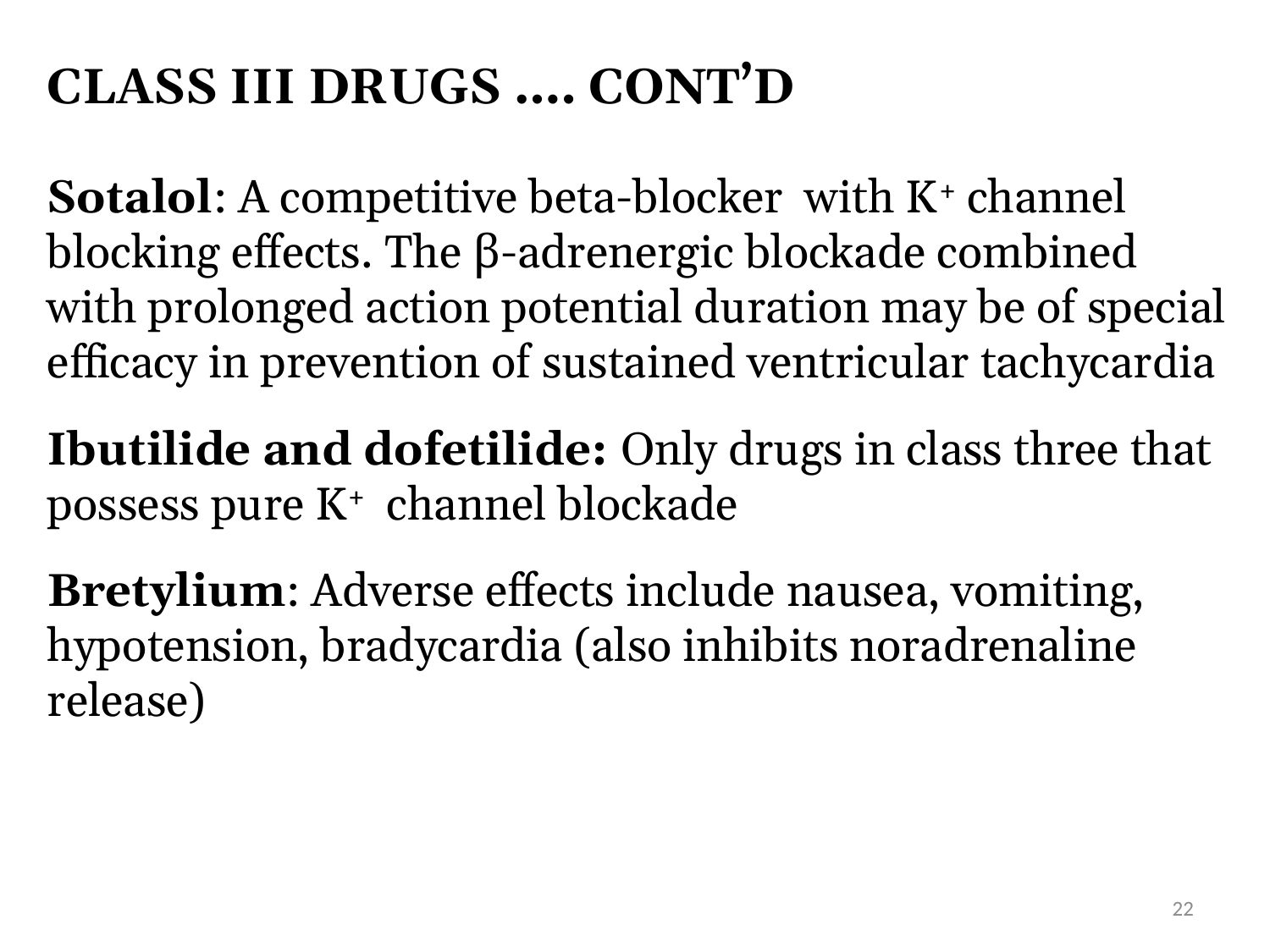

Class III drugs …. cont’d
Sotalol: A competitive beta-blocker  with K+ channel blocking effects. The β-adrenergic blockade combined with prolonged action potential duration may be of special efficacy in prevention of sustained ventricular tachycardia
Ibutilide and dofetilide: Only drugs in class three that possess pure K+  channel blockade
Bretylium: Adverse effects include nausea, vomiting, hypotension, bradycardia (also inhibits noradrenaline release)
22